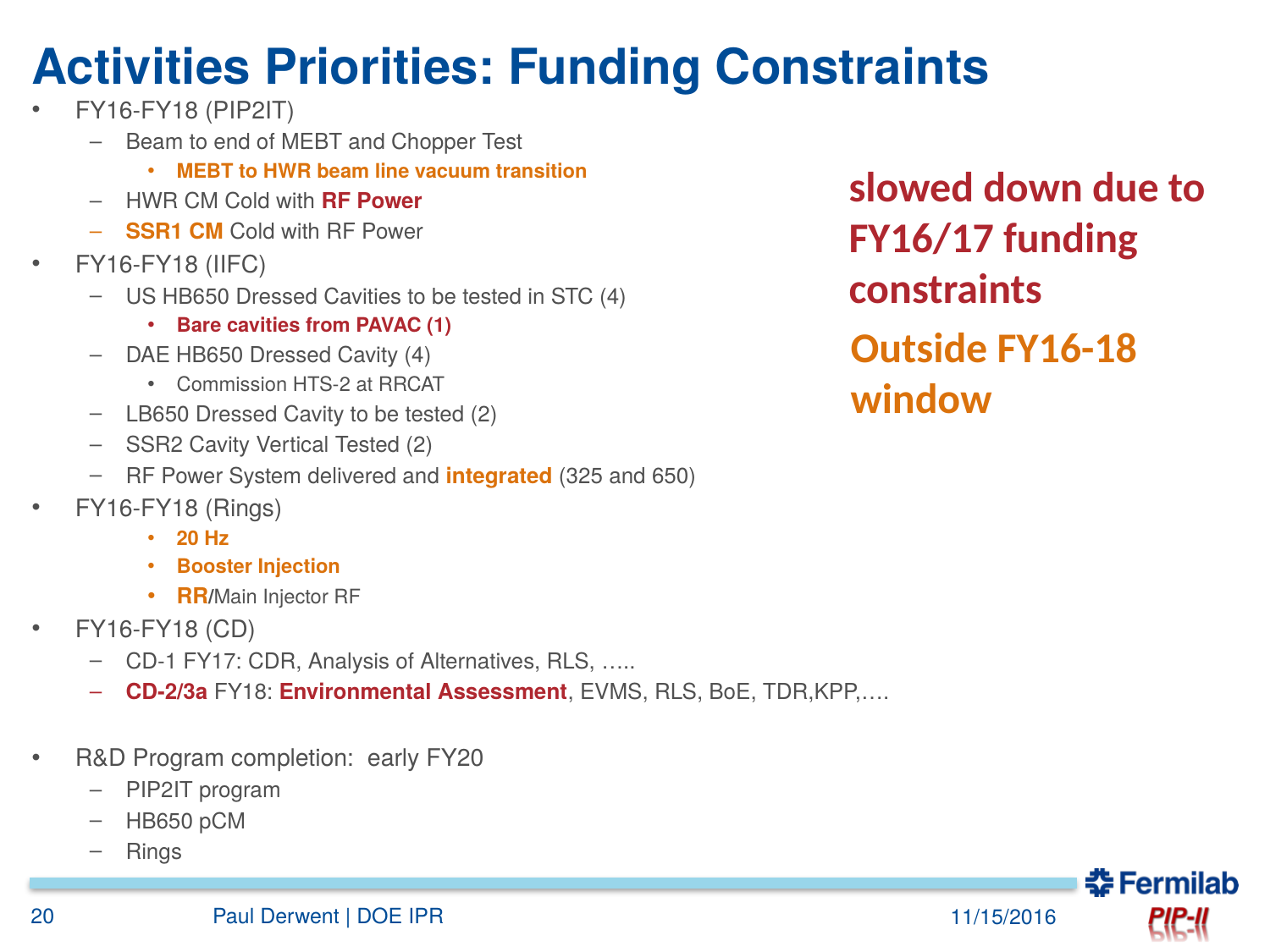

# Activities Priorities: Funding Constraints
FY16-FY18 (PIP2IT)
Beam to end of MEBT and Chopper Test
MEBT to HWR beam line vacuum transition
HWR CM Cold with RF Power
SSR1 CM Cold with RF Power
FY16-FY18 (IIFC)
US HB650 Dressed Cavities to be tested in STC (4)
Bare cavities from PAVAC (1)
DAE HB650 Dressed Cavity (4)
Commission HTS-2 at RRCAT
LB650 Dressed Cavity to be tested (2)
SSR2 Cavity Vertical Tested (2)
RF Power System delivered and integrated (325 and 650)
FY16-FY18 (Rings)
20 Hz
Booster Injection
RR/Main Injector RF
FY16-FY18 (CD)
CD-1 FY17: CDR, Analysis of Alternatives, RLS, …..
CD-2/3a FY18: Environmental Assessment, EVMS, RLS, BoE, TDR,KPP,….

R&D Program completion:  early FY20
PIP2IT program
HB650 pCM
Rings
slowed down due to FY16/17 funding constraints
Outside FY16-18 window
20
Paul Derwent | DOE IPR
11/15/2016